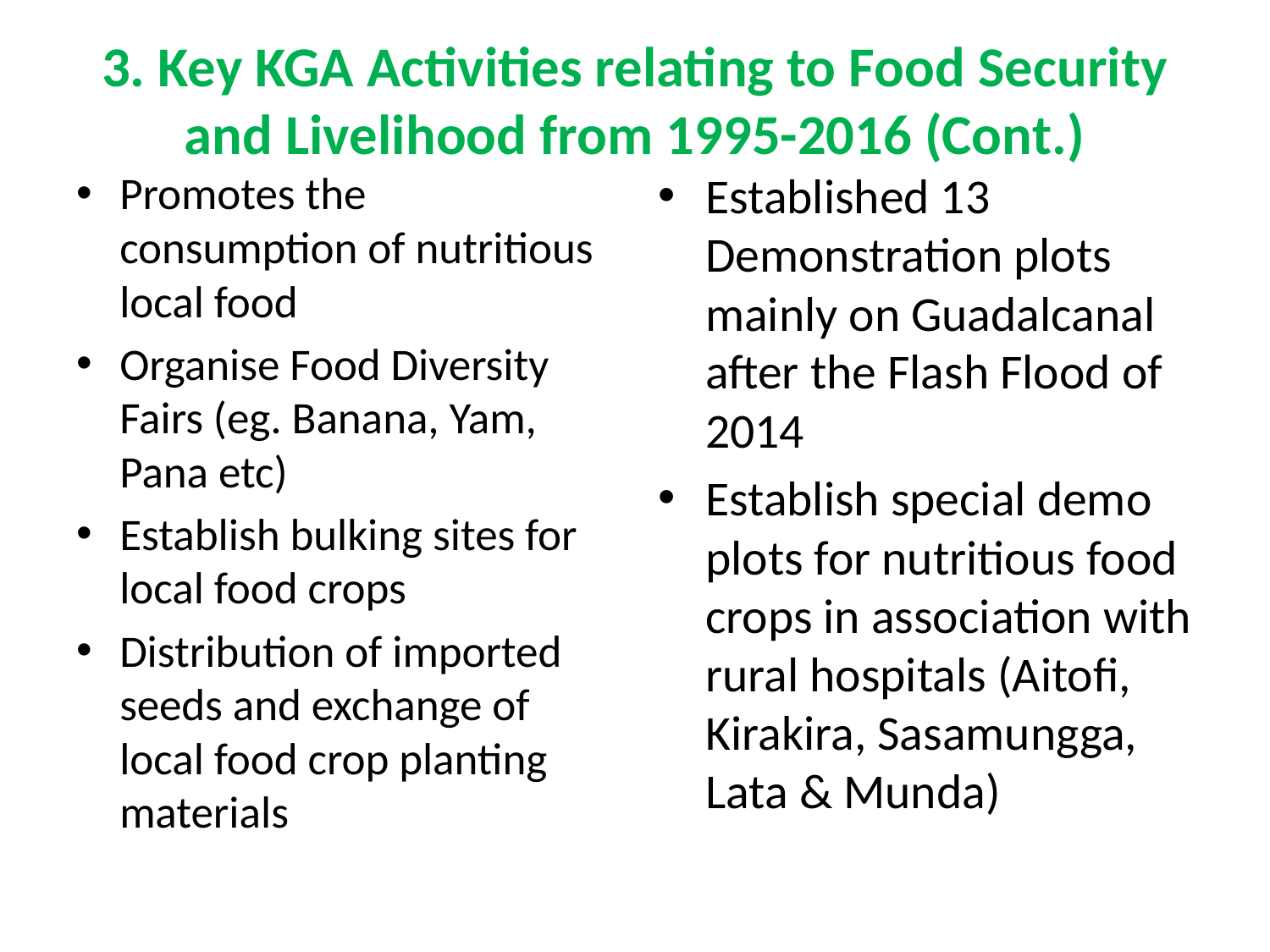

# 3. Key KGA Activities relating to Food Security and Livelihood from 1995-2016 (Cont.)
Promotes the consumption of nutritious local food
Organise Food Diversity Fairs (eg. Banana, Yam, Pana etc)
Establish bulking sites for local food crops
Distribution of imported seeds and exchange of local food crop planting materials
Established 13 Demonstration plots mainly on Guadalcanal after the Flash Flood of 2014
Establish special demo plots for nutritious food crops in association with rural hospitals (Aitofi, Kirakira, Sasamungga, Lata & Munda)